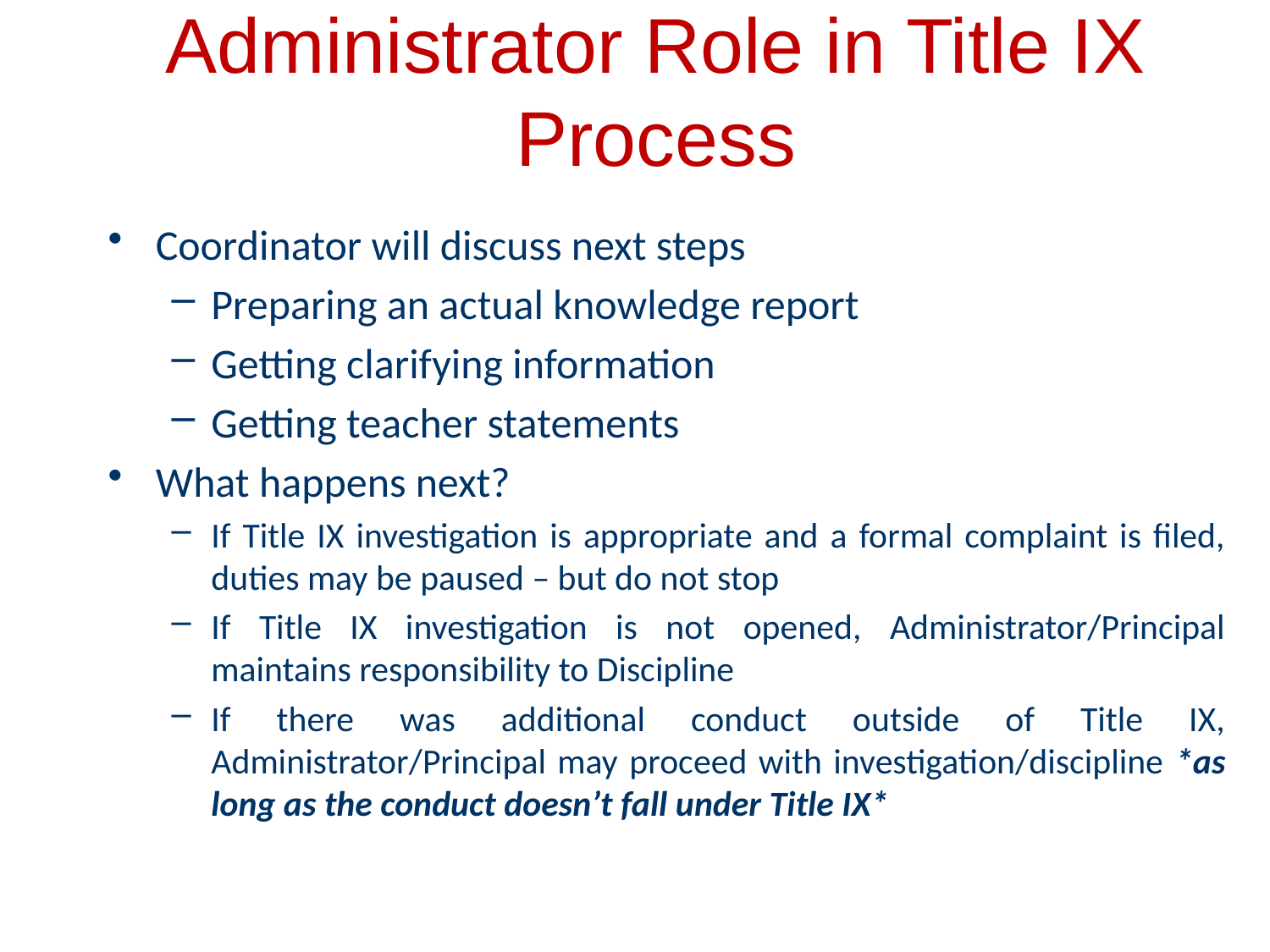

# Administrator Role in Title IX Process
Coordinator will discuss next steps
Preparing an actual knowledge report
Getting clarifying information
Getting teacher statements
What happens next?
If Title IX investigation is appropriate and a formal complaint is filed, duties may be paused – but do not stop
If Title IX investigation is not opened, Administrator/Principal maintains responsibility to Discipline
If there was additional conduct outside of Title IX, Administrator/Principal may proceed with investigation/discipline *as long as the conduct doesn’t fall under Title IX*